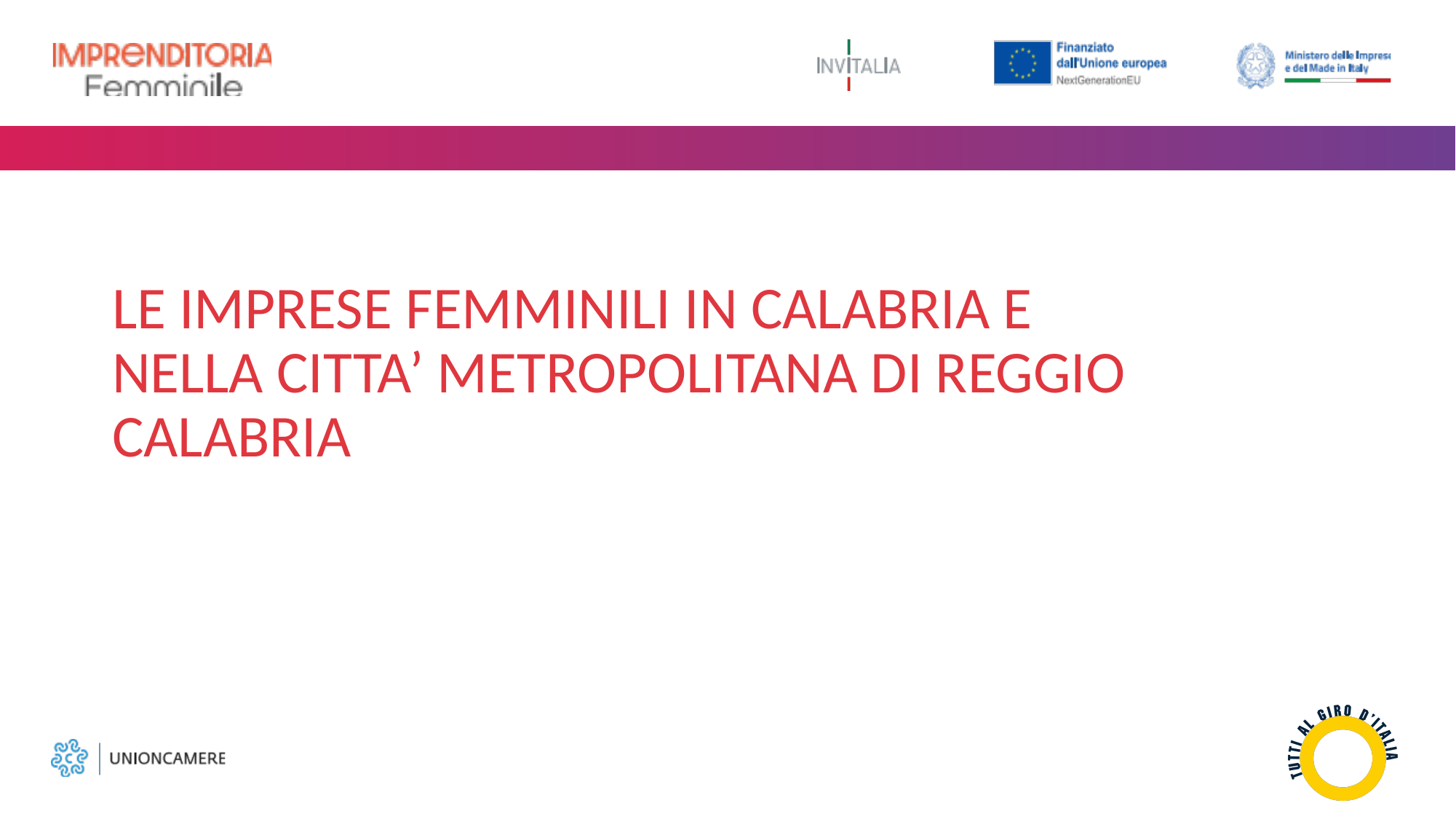

# LE IMPRESE FEMMINILI IN CALABRIA E NELLA CITTA’ METROPOLITANA DI REGGIO CALABRIA